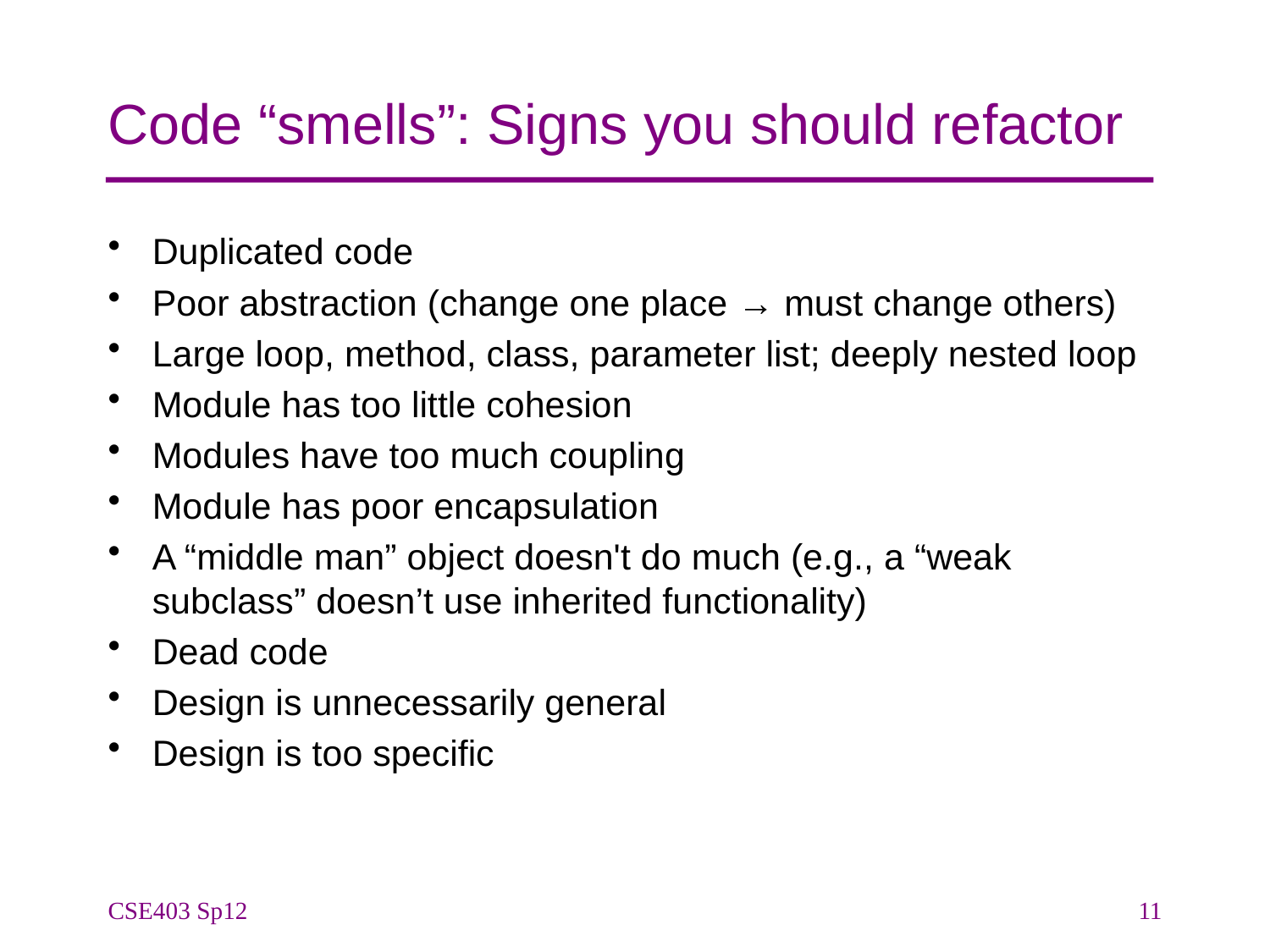

# Code “smells”: Signs you should refactor
Duplicated code
Poor abstraction (change one place → must change others)
Large loop, method, class, parameter list; deeply nested loop
Module has too little cohesion
Modules have too much coupling
Module has poor encapsulation
A “middle man” object doesn't do much (e.g., a “weak subclass” doesn’t use inherited functionality)
Dead code
Design is unnecessarily general
Design is too specific
CSE403 Sp12
11